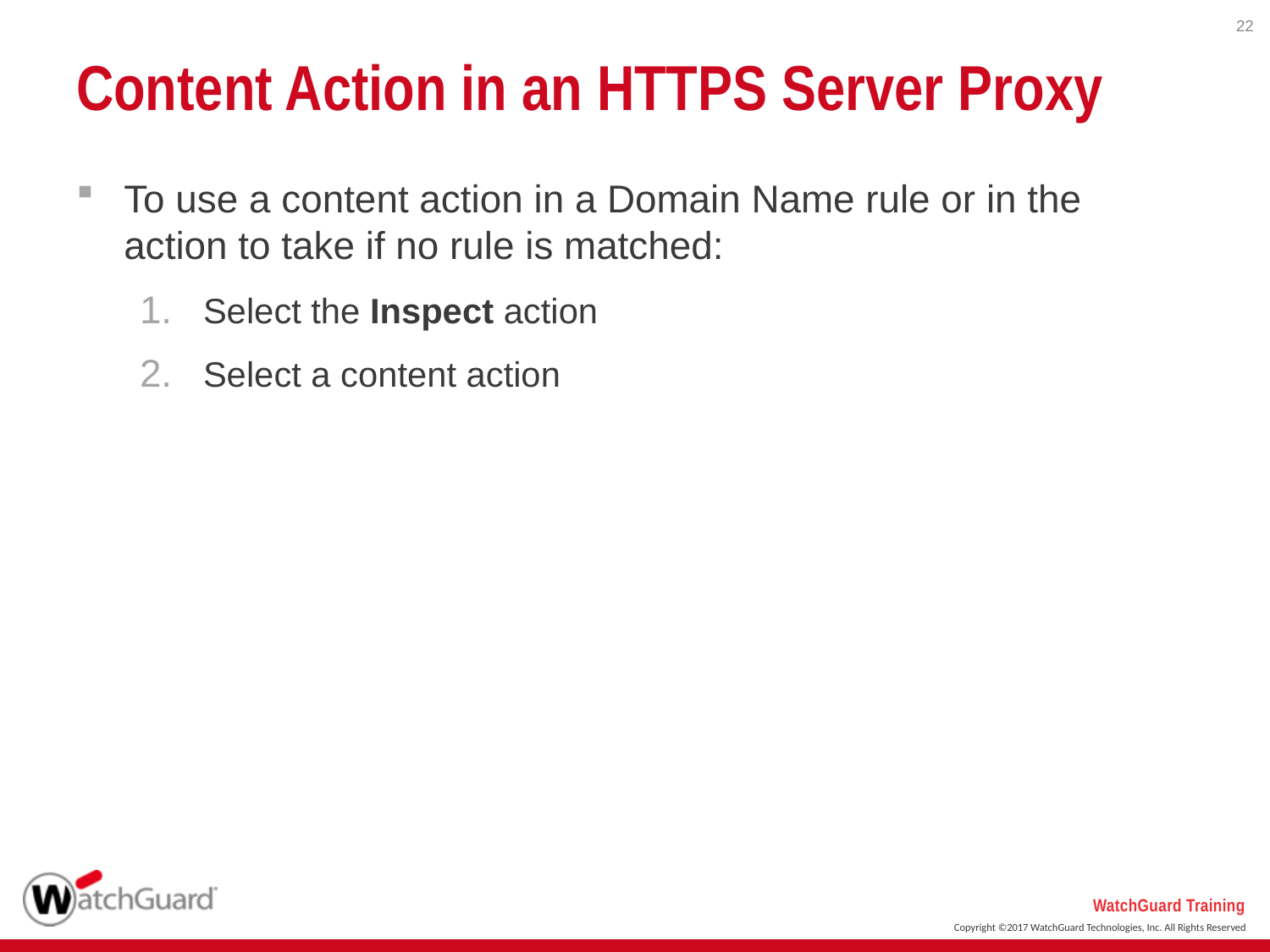

22
# Content Action in an HTTPS Server Proxy
To use a content action in a Domain Name rule or in the action to take if no rule is matched:
Select the Inspect action
Select a content action